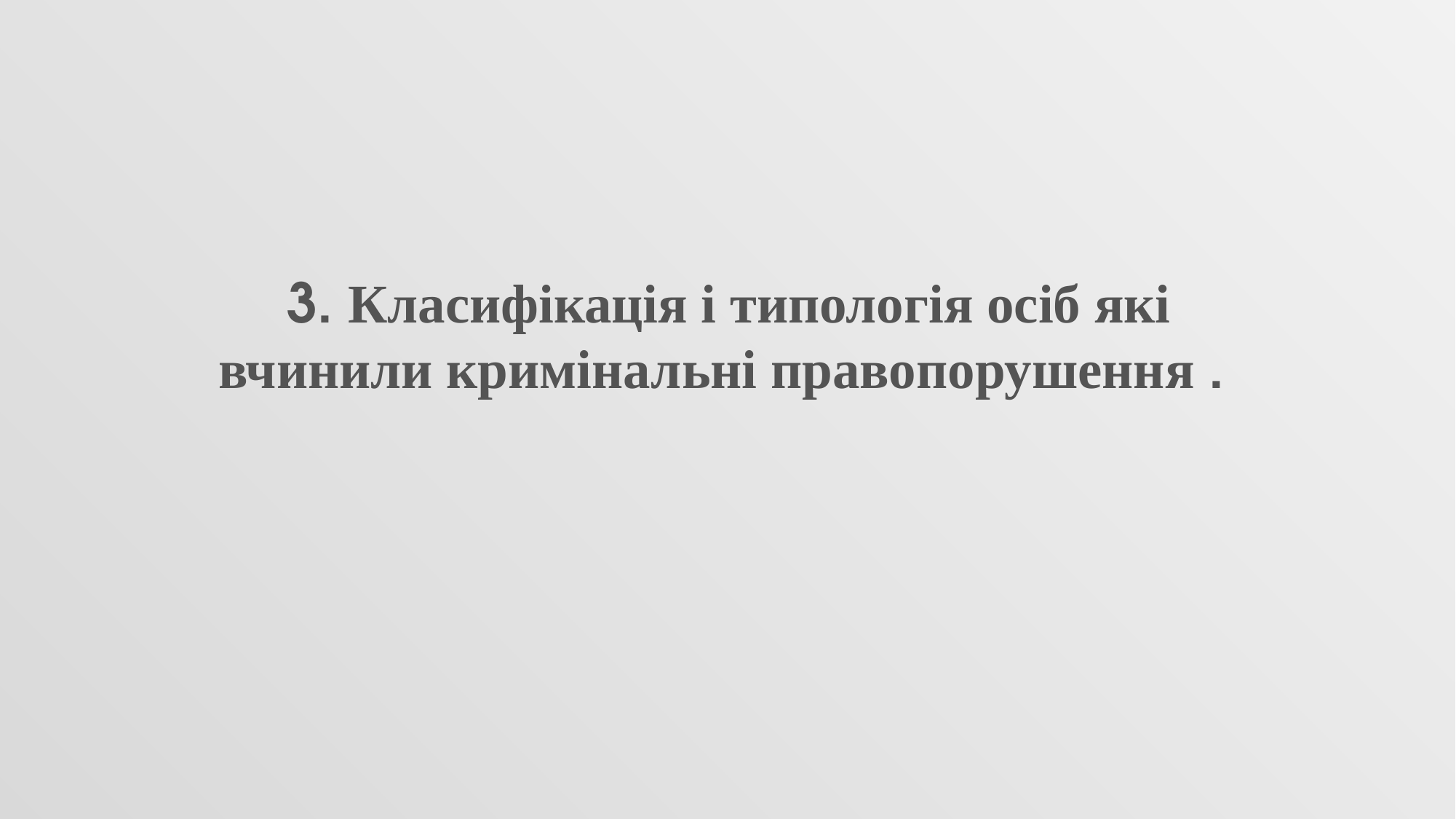

3. Класифікація і типологія осіб які вчинили кримінальні правопорушення .